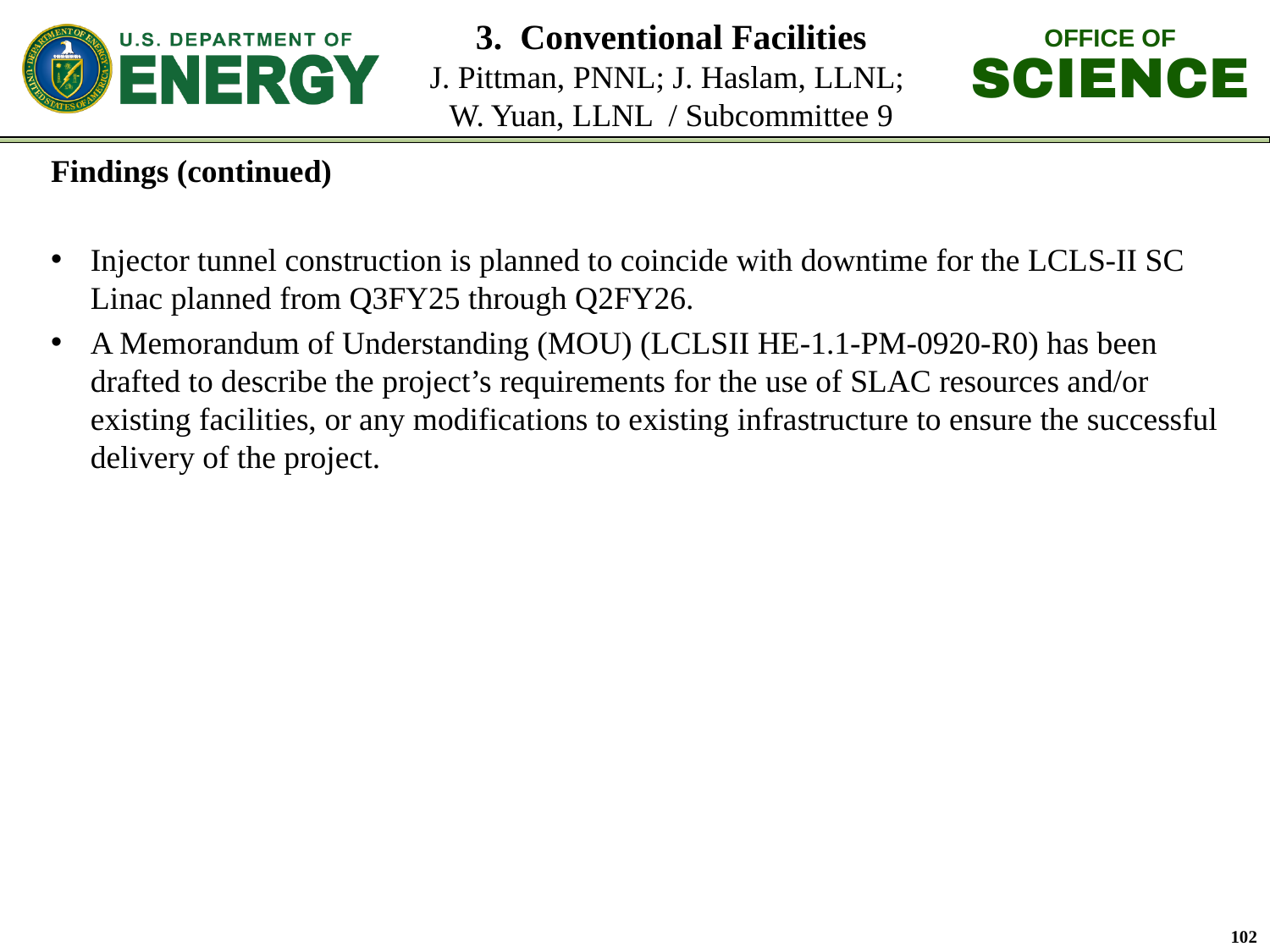

# 3.  Conventional Facilities J. Pittman, PNNL; J. Haslam, LLNL; W. Yuan, LLNL  / Subcommittee 9
Findings (continued)

Injector tunnel construction is planned to coincide with downtime for the LCLS-II SC Linac planned from Q3FY25 through Q2FY26.
A Memorandum of Understanding (MOU) (LCLSII HE-1.1-PM-0920-R0) has been drafted to describe the project’s requirements for the use of SLAC resources and/or existing facilities, or any modifications to existing infrastructure to ensure the successful delivery of the project.
102